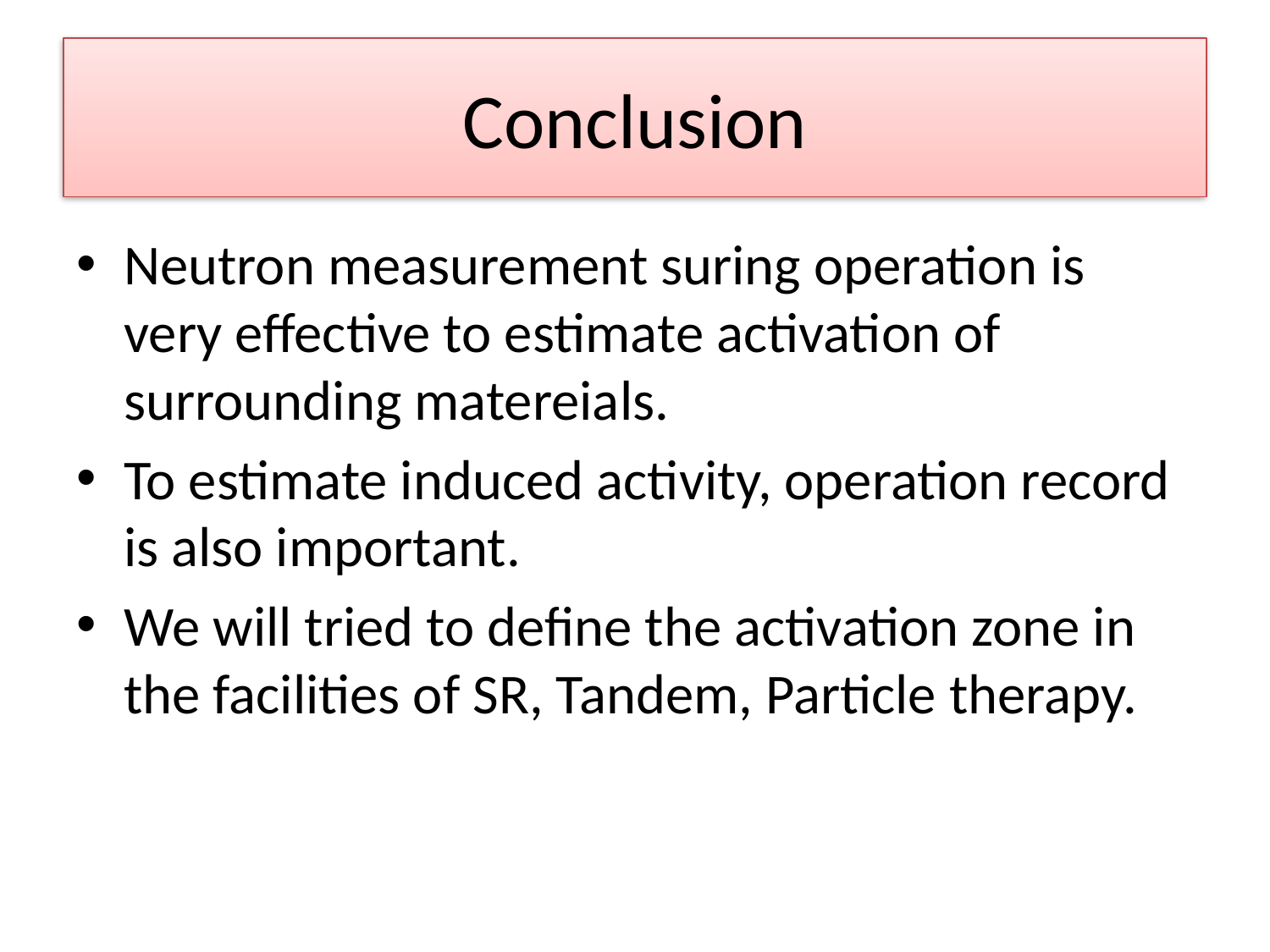

# Conclusion
Neutron measurement suring operation is very effective to estimate activation of surrounding matereials.
To estimate induced activity, operation record is also important.
We will tried to define the activation zone in the facilities of SR, Tandem, Particle therapy.